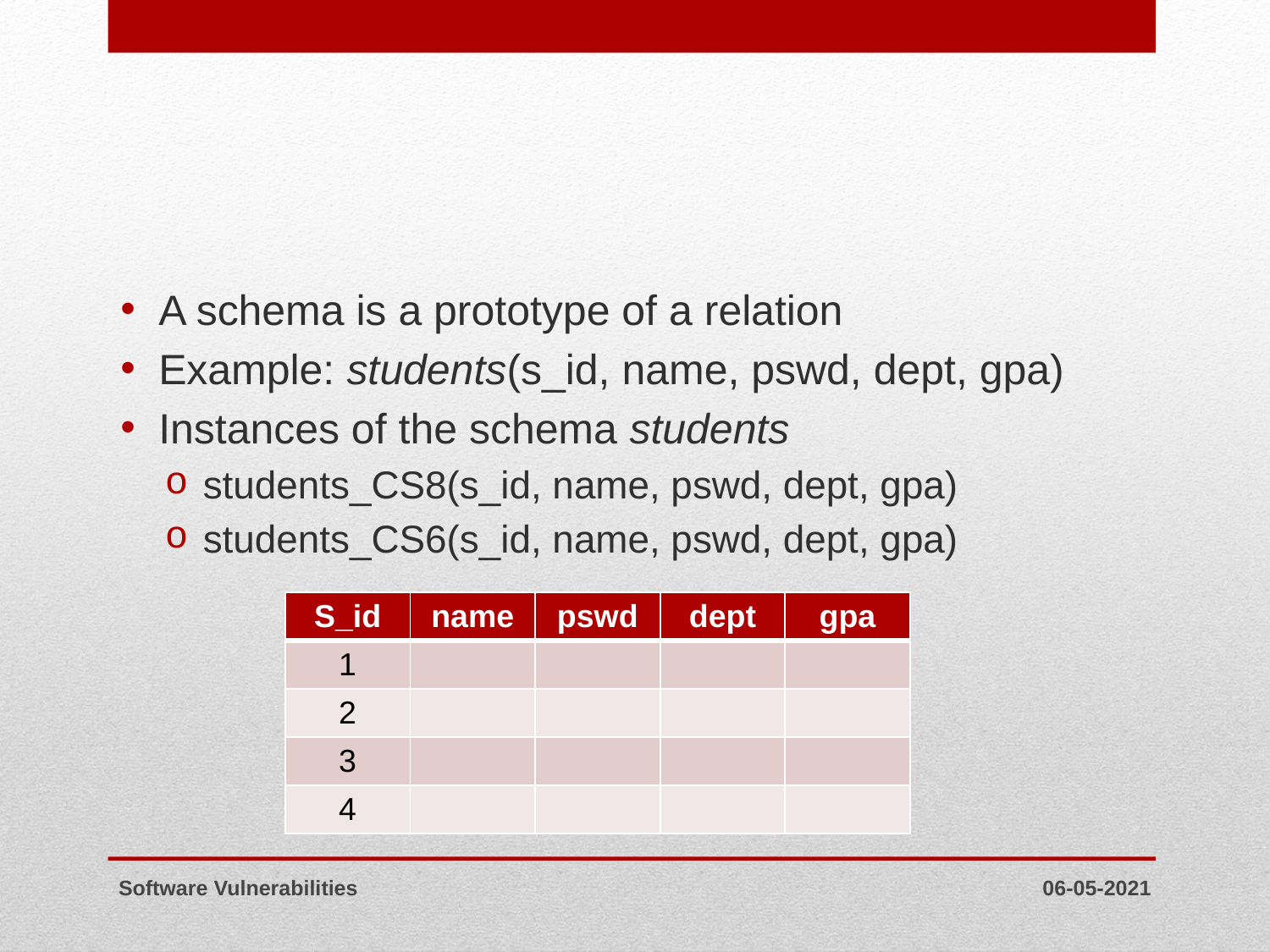

#
A schema is a prototype of a relation
Example: students(s_id, name, pswd, dept, gpa)
Instances of the schema students
students_CS8(s_id, name, pswd, dept, gpa)
students_CS6(s_id, name, pswd, dept, gpa)

| S\_id | name | pswd | dept | gpa |
| --- | --- | --- | --- | --- |
| 1 |  |  |  |  |
| 2 |  |  |  |  |
| 3 |  |  |  |  |
| 4 |  |  |  |  |
Software Vulnerabilities
06-05-2021